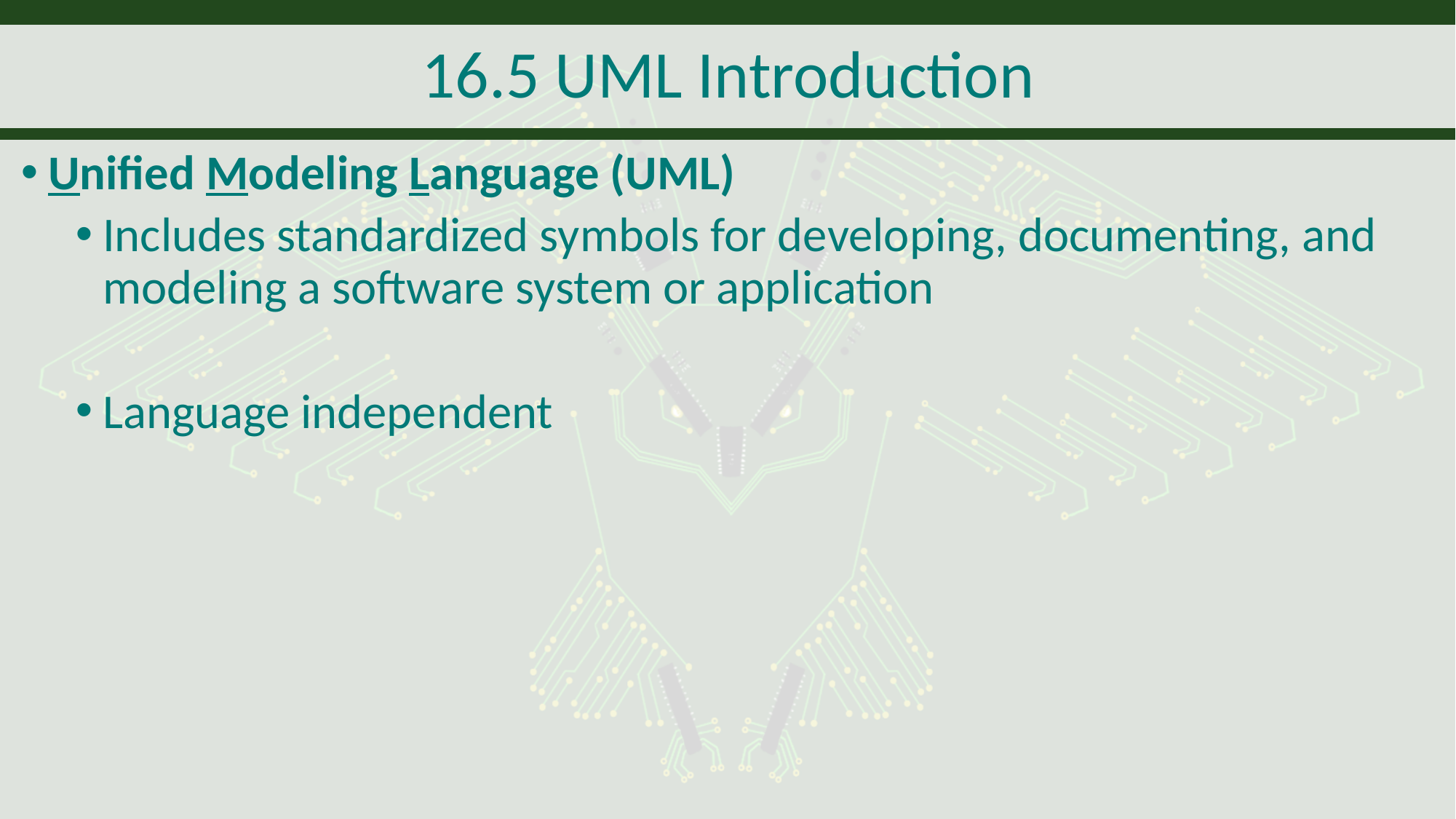

# 16.5 UML Introduction
Unified Modeling Language (UML)
Includes standardized symbols for developing, documenting, and modeling a software system or application

Language independent